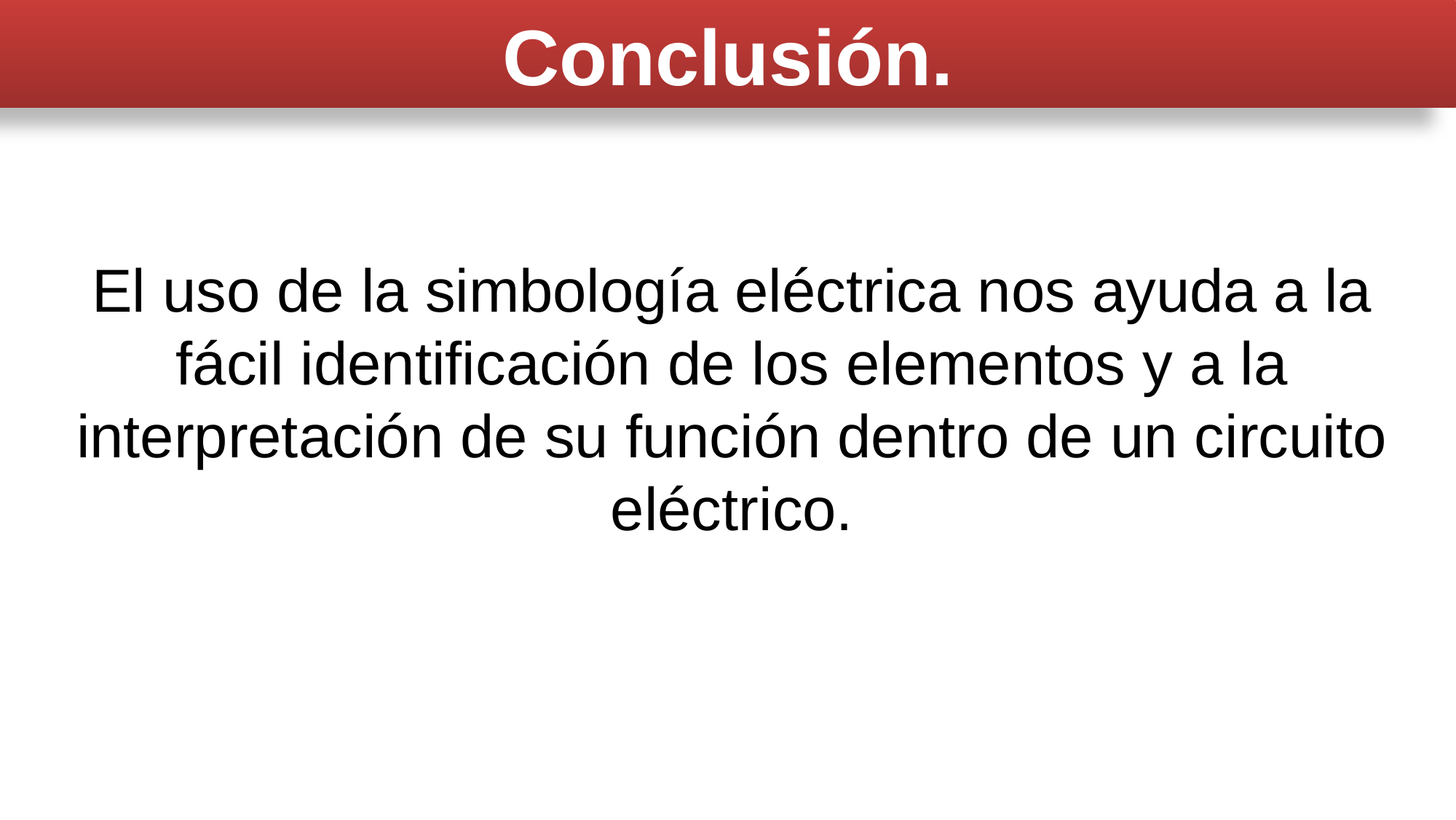

Conclusión.
El uso de la simbología eléctrica nos ayuda a la fácil identificación de los elementos y a la interpretación de su función dentro de un circuito eléctrico.